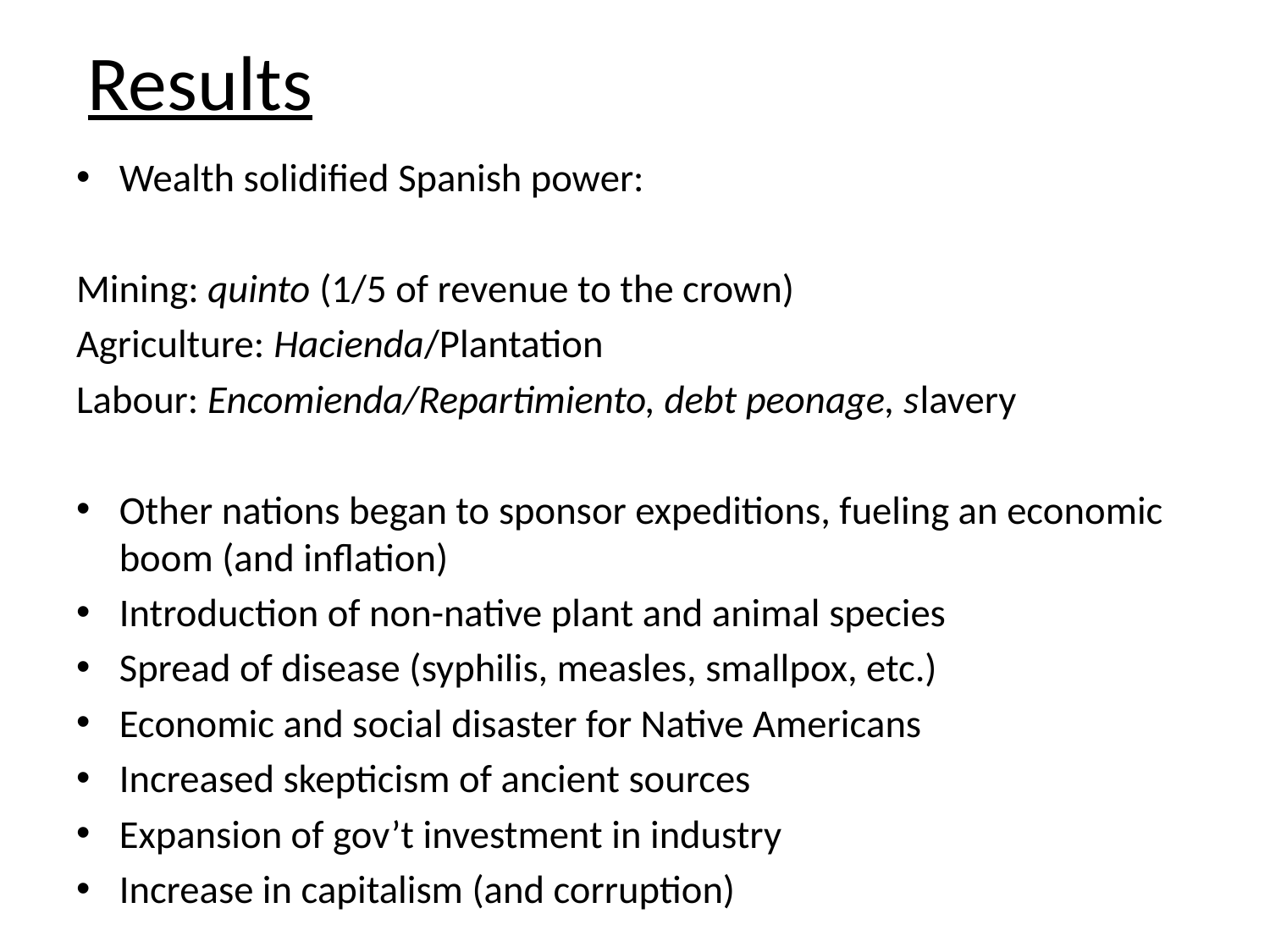

# Results
Wealth solidified Spanish power:

Mining: quinto (1/5 of revenue to the crown)
Agriculture: Hacienda/Plantation
Labour: Encomienda/Repartimiento, debt peonage, slavery

Other nations began to sponsor expeditions, fueling an economic boom (and inflation)
Introduction of non-native plant and animal species
Spread of disease (syphilis, measles, smallpox, etc.)
Economic and social disaster for Native Americans
Increased skepticism of ancient sources
Expansion of gov’t investment in industry
Increase in capitalism (and corruption)